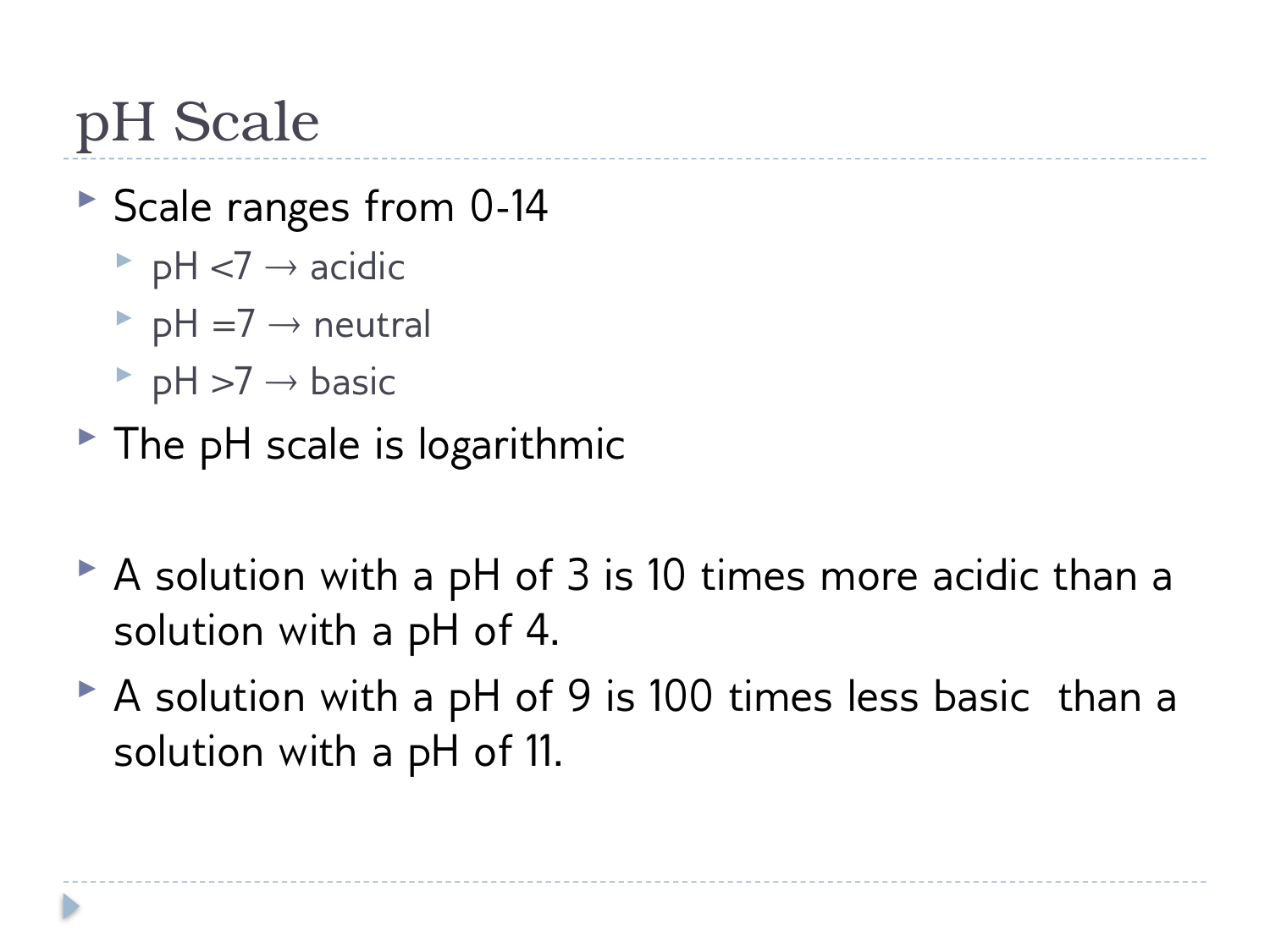

# pH Scale
Scale ranges from 0-14
pH <7 → acidic
pH =7 → neutral
pH >7 → basic
The pH scale is logarithmic

A solution with a pH of 3 is 10 times more acidic than a solution with a pH of 4.
A solution with a pH of 9 is 100 times less basic  than a solution with a pH of 11.